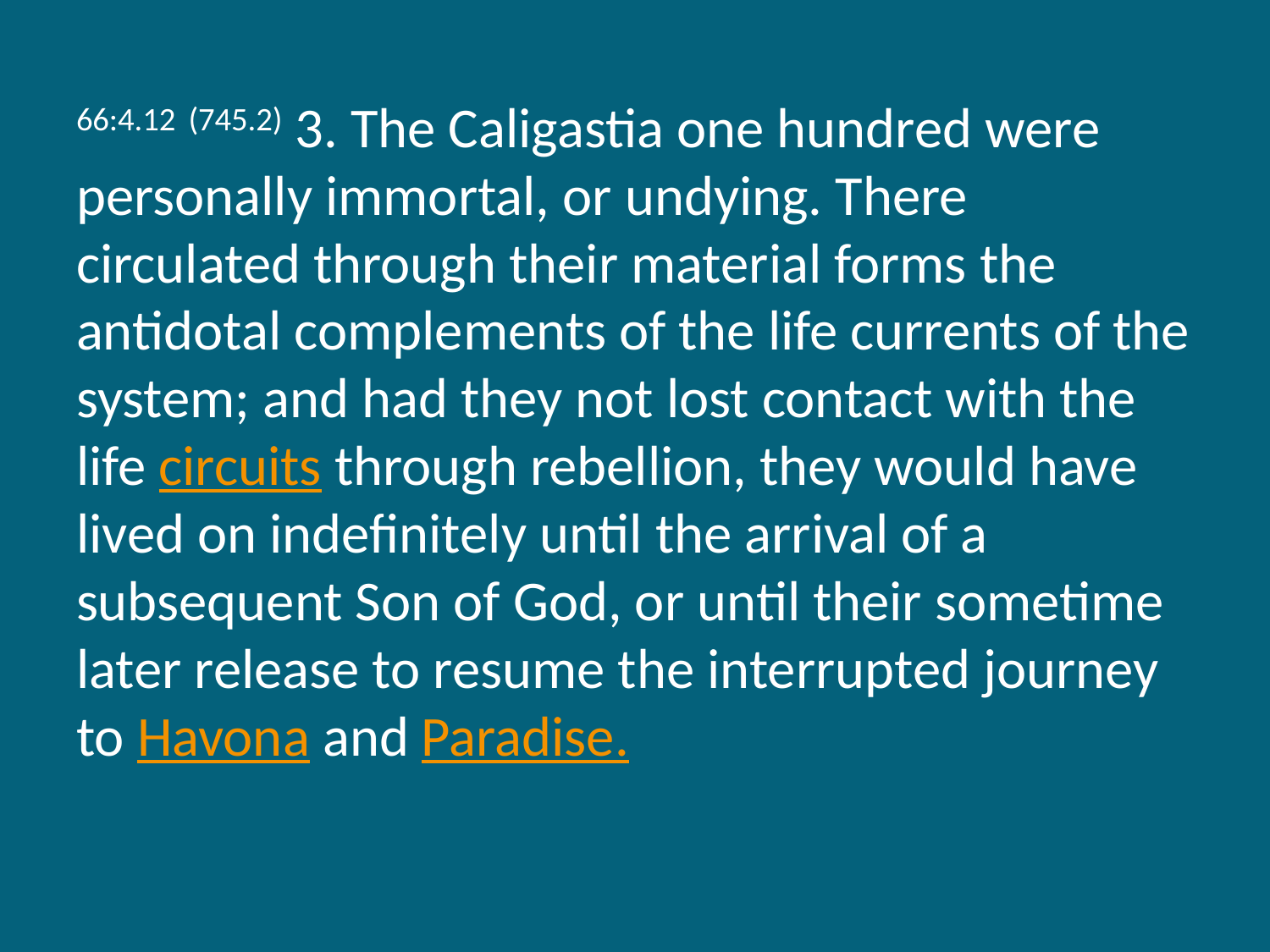

66:4.12 (745.2) 3. The Caligastia one hundred were personally immortal, or undying. There circulated through their material forms the antidotal complements of the life currents of the system; and had they not lost contact with the life circuits through rebellion, they would have lived on indefinitely until the arrival of a subsequent Son of God, or until their sometime later release to resume the interrupted journey to Havona and Paradise.